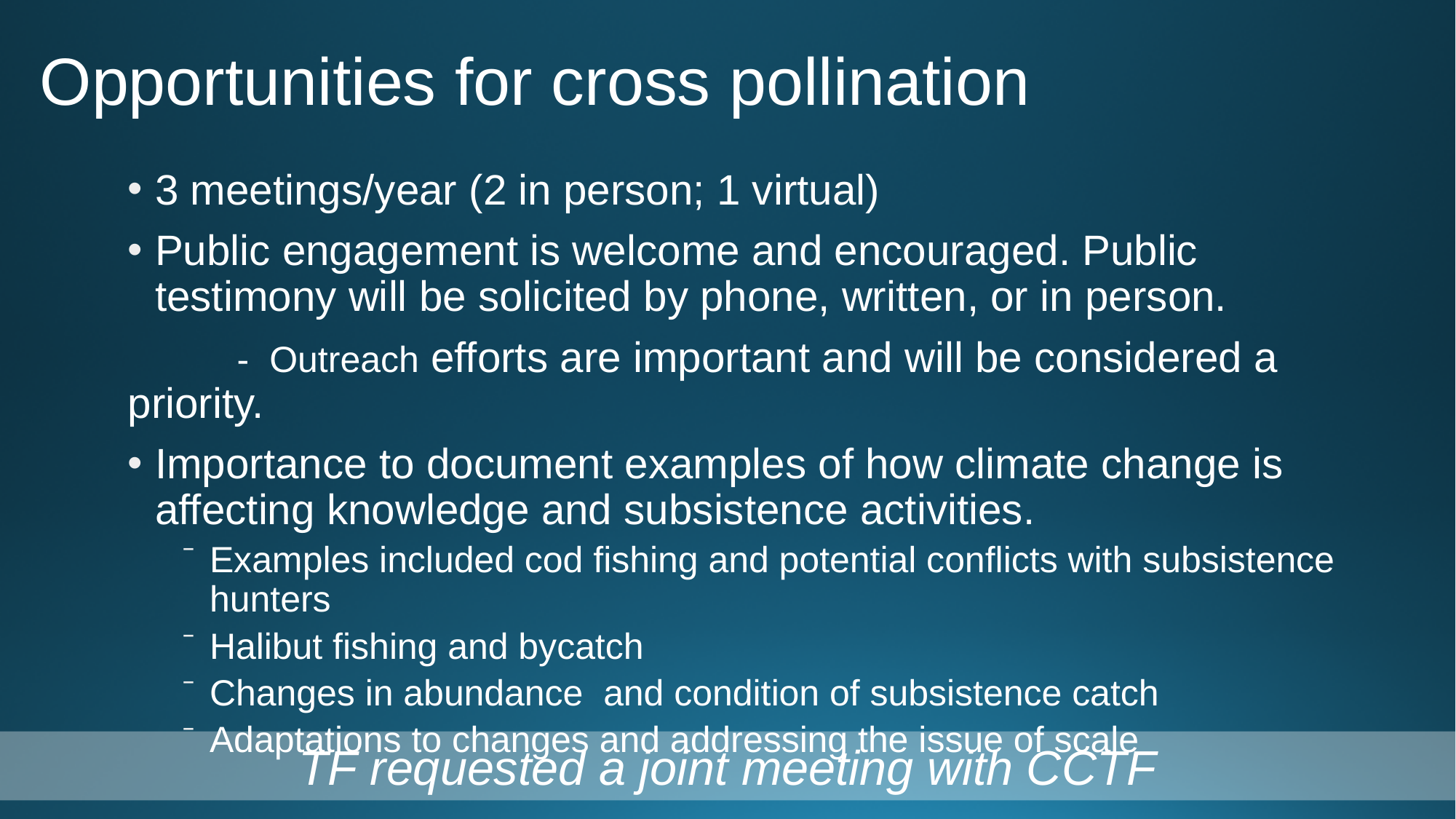

# Opportunities for cross pollination
3 meetings/year (2 in person; 1 virtual)
Public engagement is welcome and encouraged. Public testimony will be solicited by phone, written, or in person.
	-  Outreach efforts are important and will be considered a priority.
Importance to document examples of how climate change is affecting knowledge and subsistence activities.
Examples included cod fishing and potential conflicts with subsistence hunters
Halibut fishing and bycatch
Changes in abundance  and condition of subsistence catch
Adaptations to changes and addressing the issue of scale
TF requested a joint meeting with CCTF